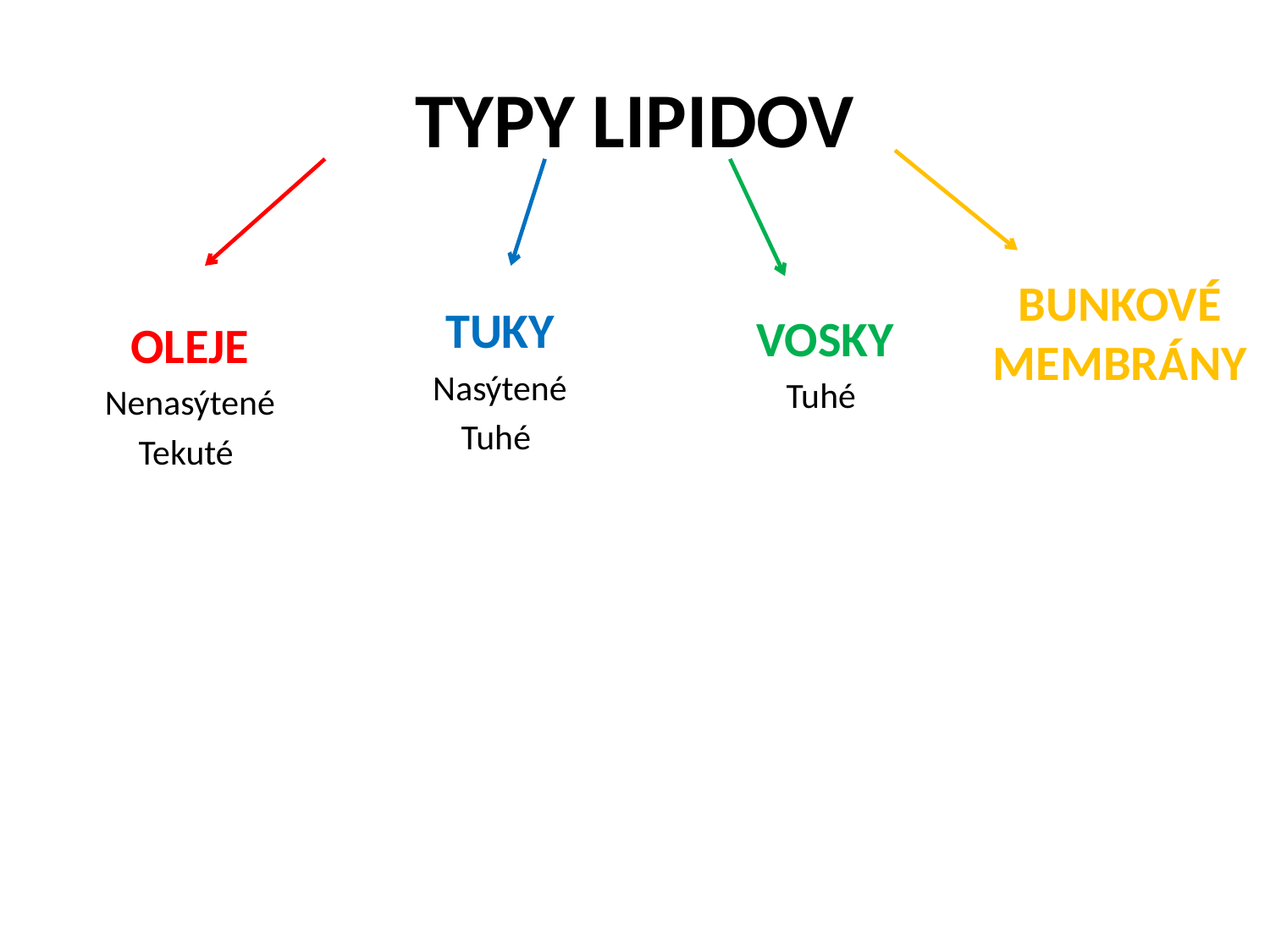

# TYPY LIPIDOV
BUNKOVÉ MEMBRÁNY
TUKY
Nasýtené
Tuhé
VOSKY
Tuhé
OLEJE
Nenasýtené
Tekuté